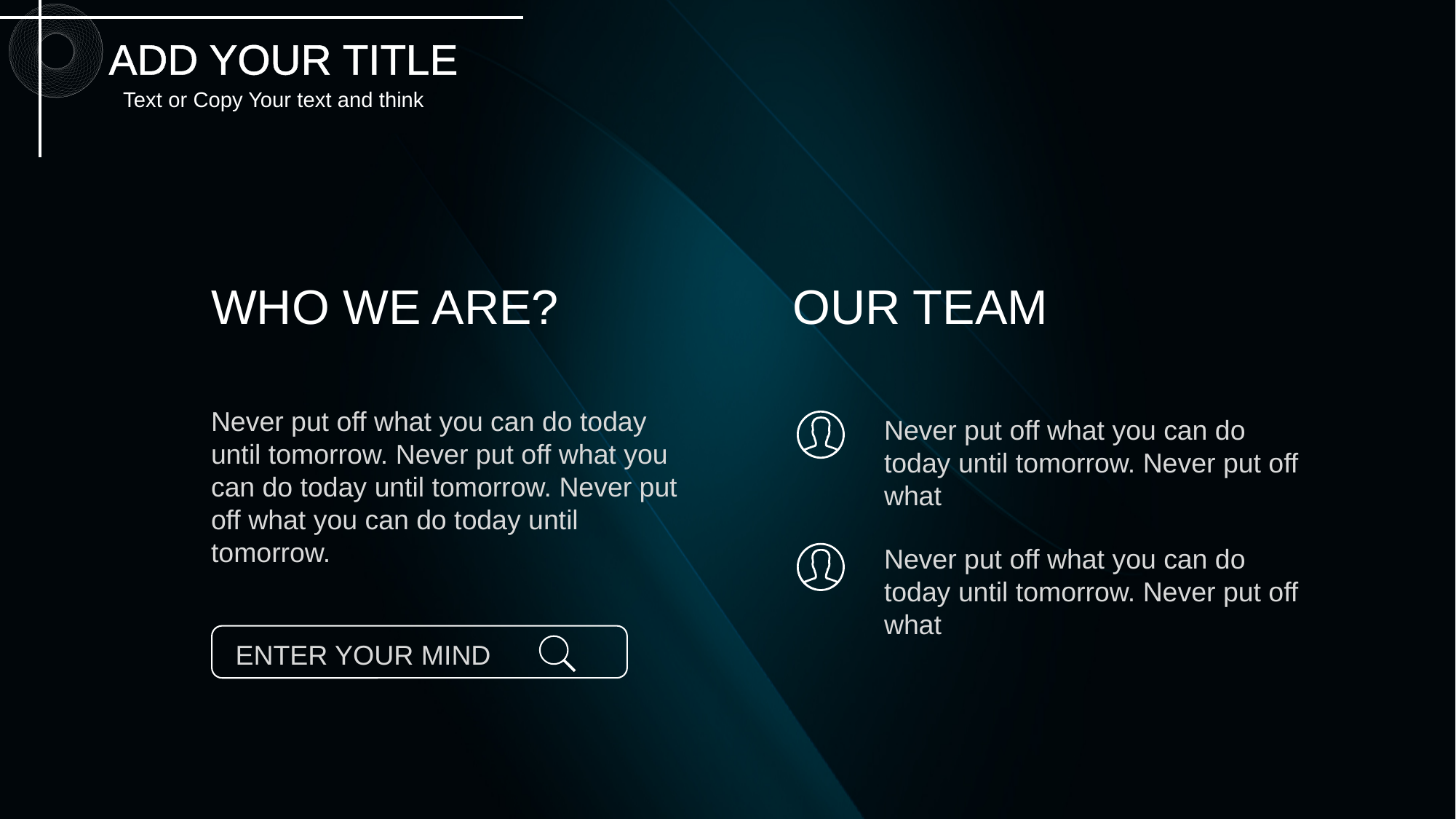

1
ADD YOUR TITLE
Text or Copy Your text and think
WHO WE ARE?
OUR TEAM
Never put off what you can do today until tomorrow. Never put off what you can do today until tomorrow. Never put off what you can do today until tomorrow.

Never put off what you can do today until tomorrow. Never put off what

Never put off what you can do today until tomorrow. Never put off what

ENTER YOUR MIND